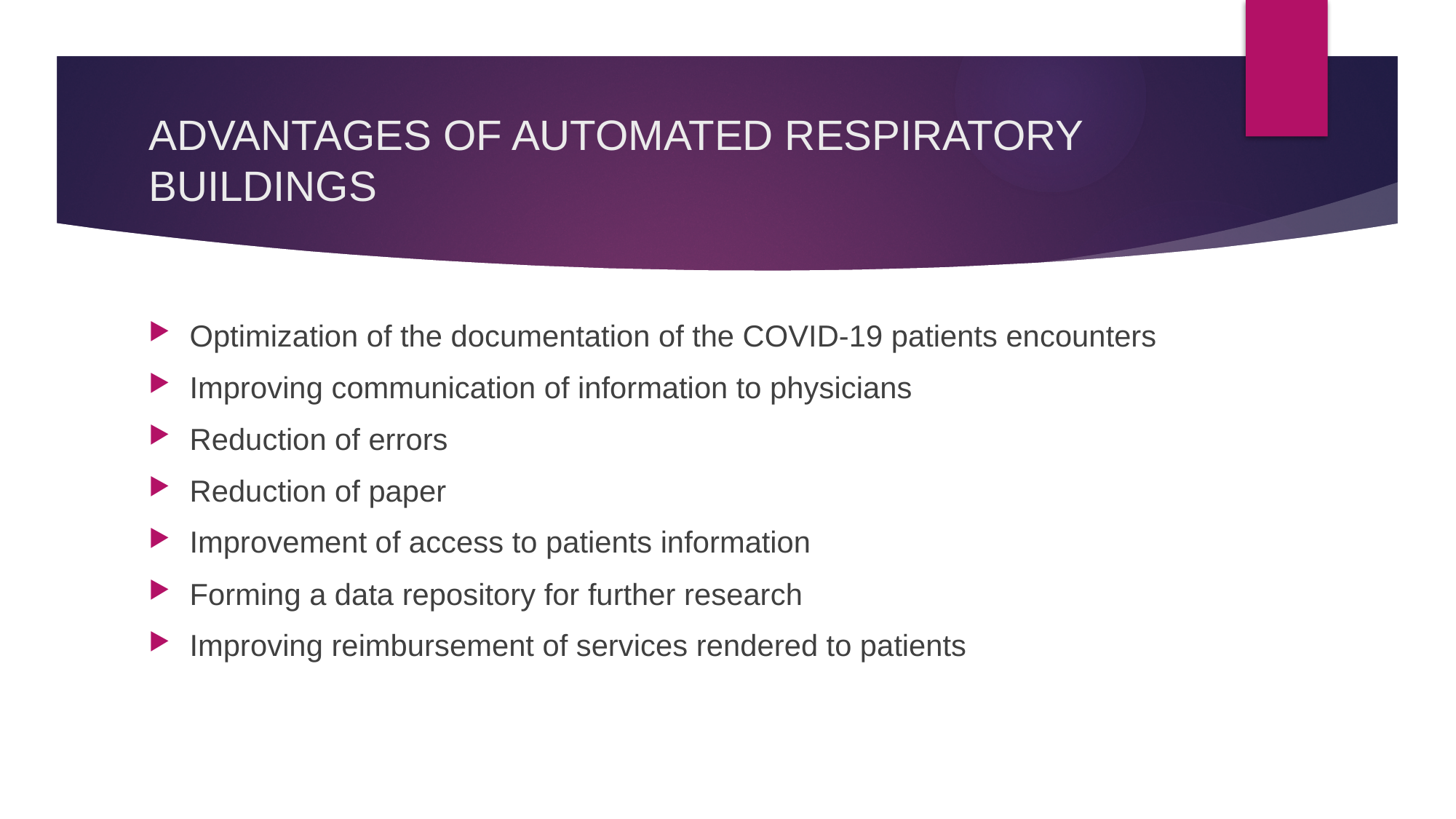

# ADVANTAGES OF AUTOMATED RESPIRATORY BUILDINGS
Optimization of the documentation of the COVID-19 patients encounters
Improving communication of information to physicians
Reduction of errors
Reduction of paper
Improvement of access to patients information
Forming a data repository for further research
Improving reimbursement of services rendered to patients